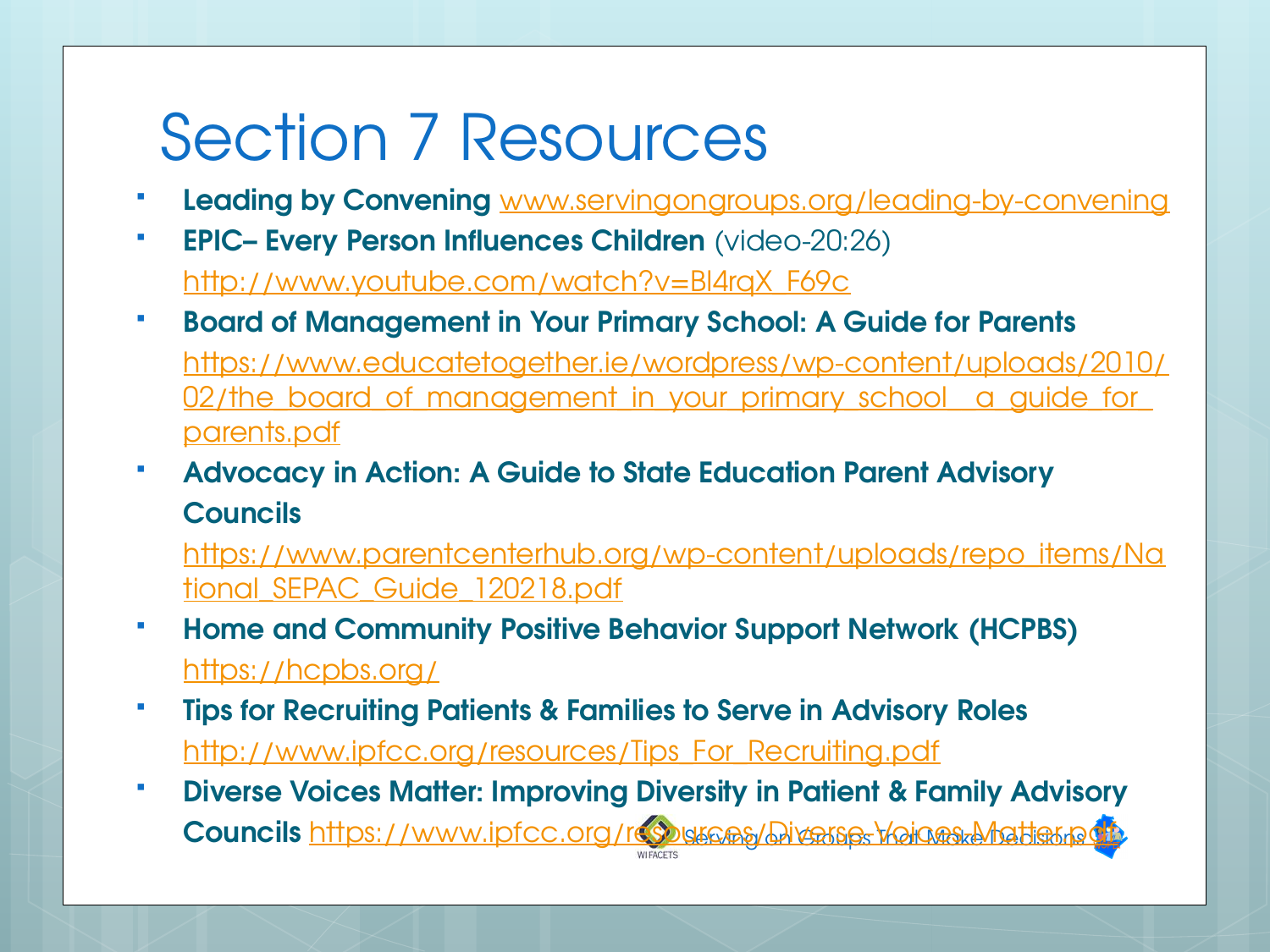

# Section 7 Resources
Leading by Convening www.servingongroups.org/leading-by-convening
EPIC– Every Person Influences Children (video-20:26) http://www.youtube.com/watch?v=BI4rqX_F69c
Board of Management in Your Primary School: A Guide for Parents https://www.educatetogether.ie/wordpress/wp-content/uploads/2010/02/the_board_of_management_in_your_primary_school__a_guide_for_parents.pdf
Advocacy in Action: A Guide to State Education Parent Advisory Councils https://www.parentcenterhub.org/wp-content/uploads/repo_items/National_SEPAC_Guide_120218.pdf
Home and Community Positive Behavior Support Network (HCPBS) https://hcpbs.org/
Tips for Recruiting Patients & Families to Serve in Advisory Roles http://www.ipfcc.org/resources/Tips_For_Recruiting.pdf
Diverse Voices Matter: Improving Diversity in Patient & Family Advisory Councils https://www.ipfcc.org/resources/Diverse-Voices-Matter.pdf

Serving on Groups That Make Decisions